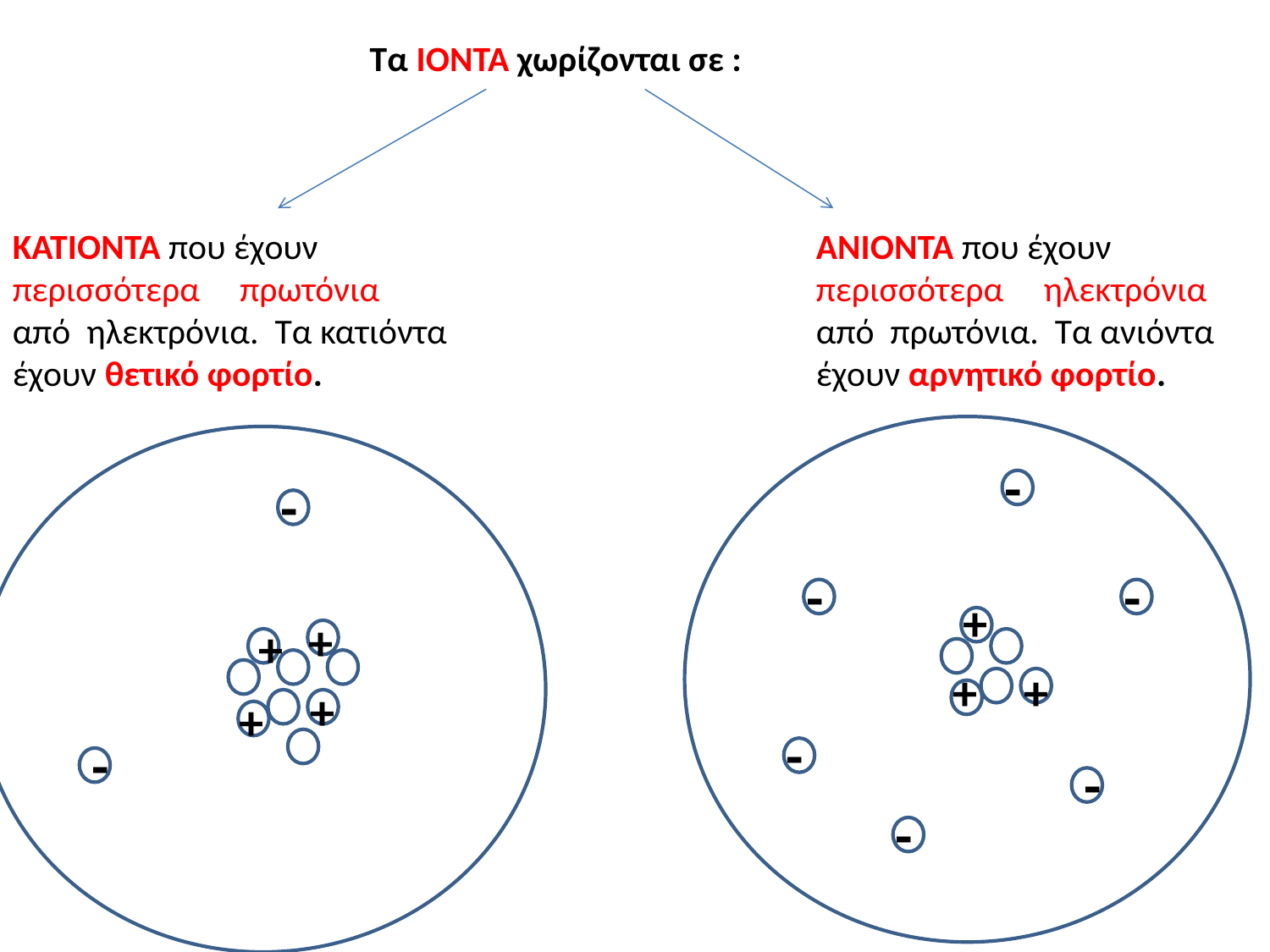

Τα ΙΟΝΤΑ χωρίζονται σε :
ΚΑΤΙΟΝΤΑ που έχουν περισσότερα     πρωτόνια  από  ηλεκτρόνια.  Τα κατιόντα έχουν θετικό φορτίο.
ΑΝΙΟΝΤΑ που έχουν περισσότερα     ηλεκτρόνια από  πρωτόνια.  Τα ανιόντα έχουν αρνητικό φορτίο.

-
-

-
-

+

+
+

+

+

+
+

-
-

-

-